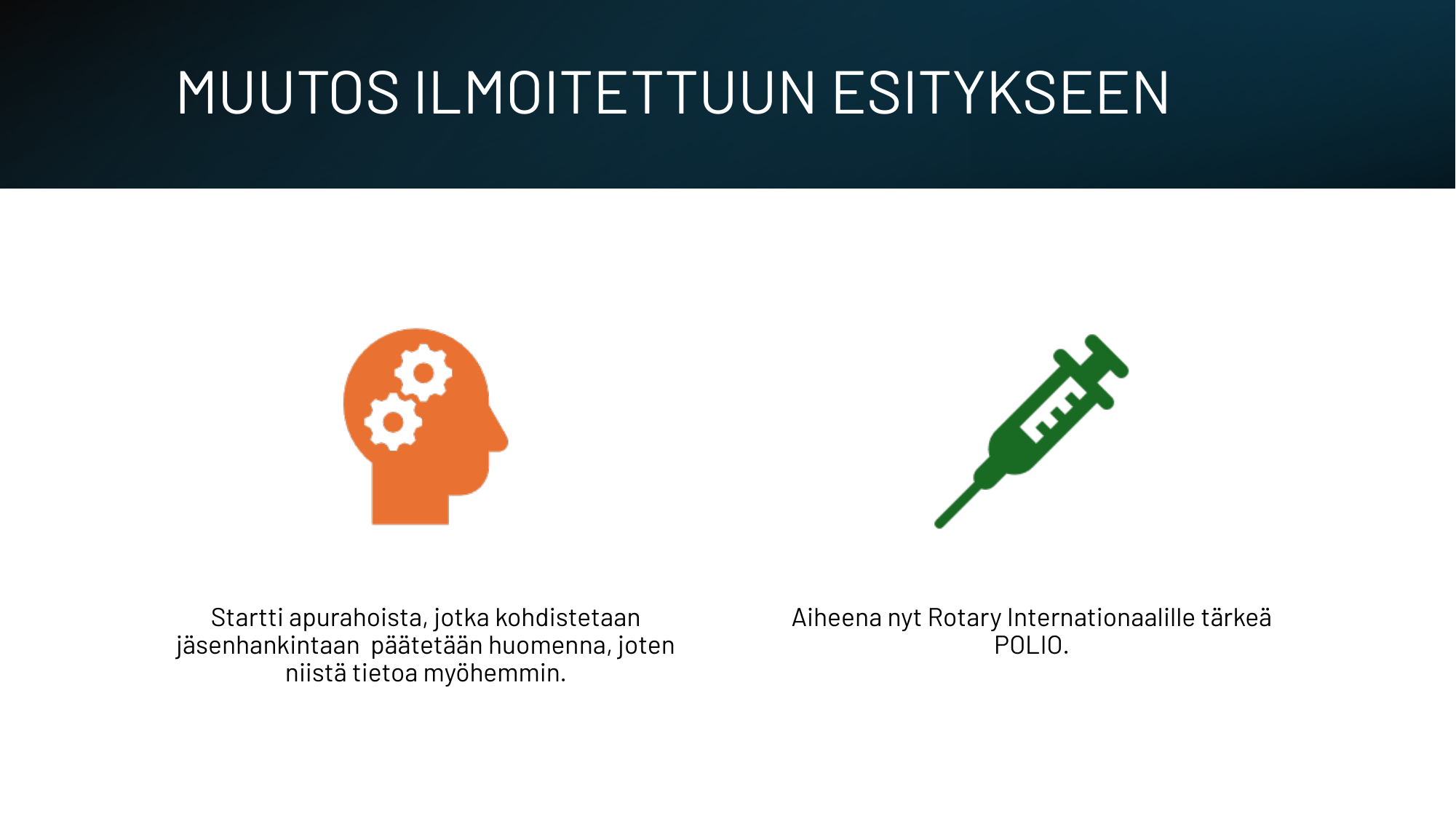

# MUUTOS ILMOITETTUUN ESITYKSEEN
Startti apurahoista, jotka kohdistetaan jäsenhankintaan  päätetään huomenna, joten niistä tietoa myöhemmin.
Aiheena nyt Rotary Internationaalille tärkeä POLIO.